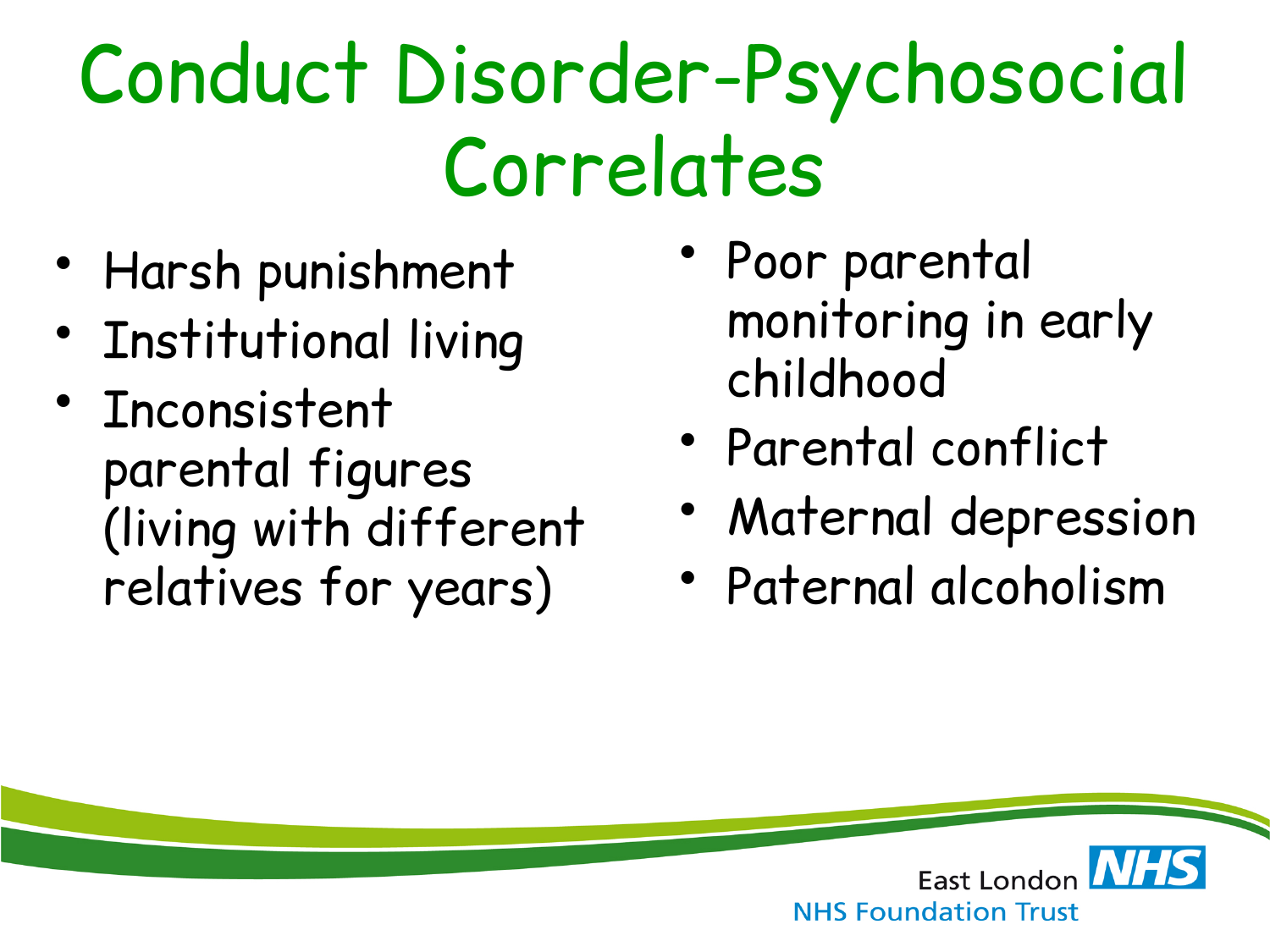

# Conduct Disorder-Psychosocial Correlates
Poor parental monitoring in early childhood
Parental conflict
Maternal depression
Paternal alcoholism
Harsh punishment
Institutional living
Inconsistent parental figures (living with different relatives for years)